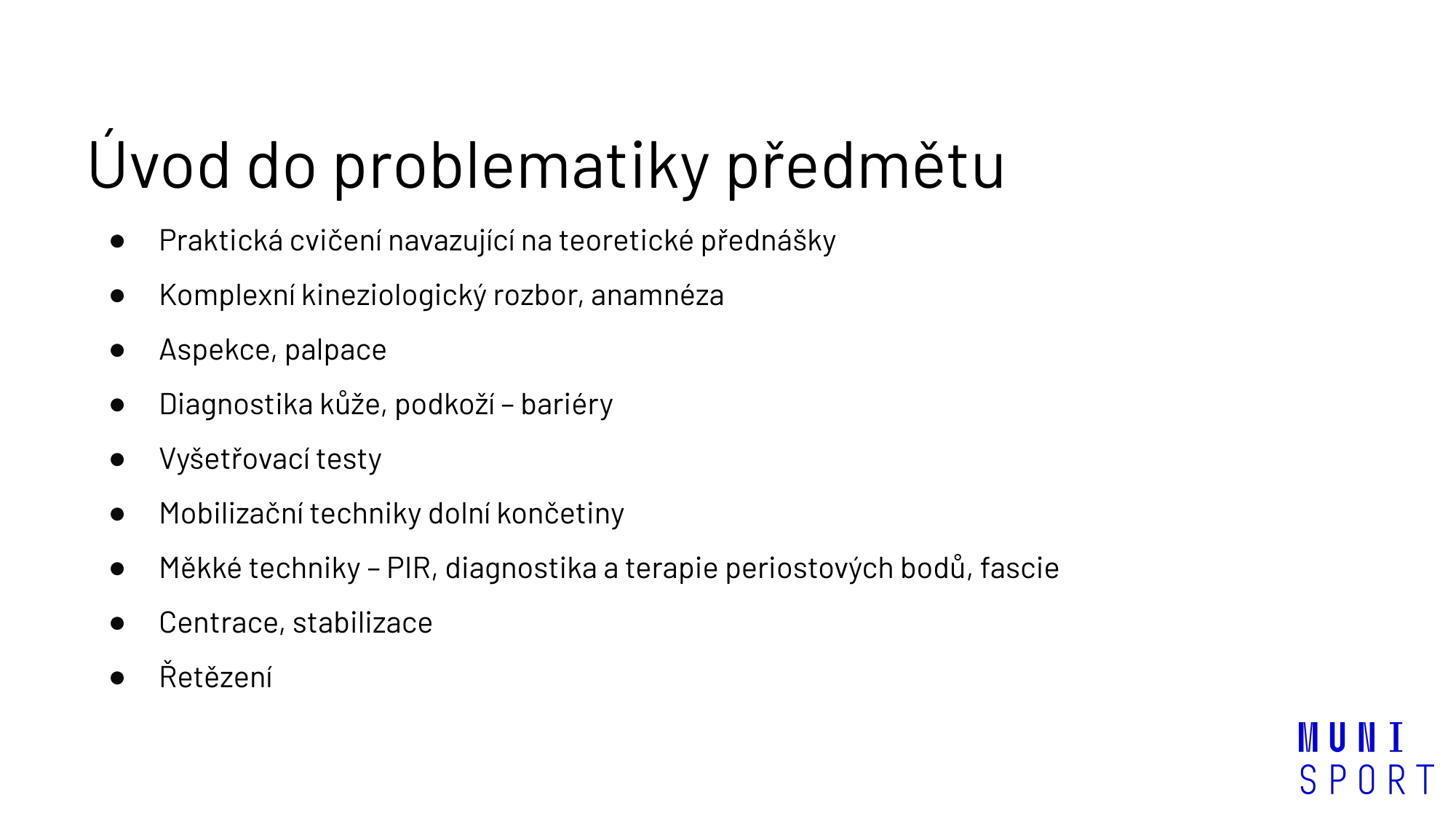

# Úvod do problematiky předmětu
Praktická cvičení navazující na teoretické přednášky
Komplexní kineziologický rozbor, anamnéza
Aspekce, palpace
Diagnostika kůže, podkoží – bariéry
Vyšetřovací testy
Mobilizační techniky dolní končetiny
Měkké techniky – PIR, diagnostika a terapie periostových bodů, fascie
Centrace, stabilizace
Řetězení